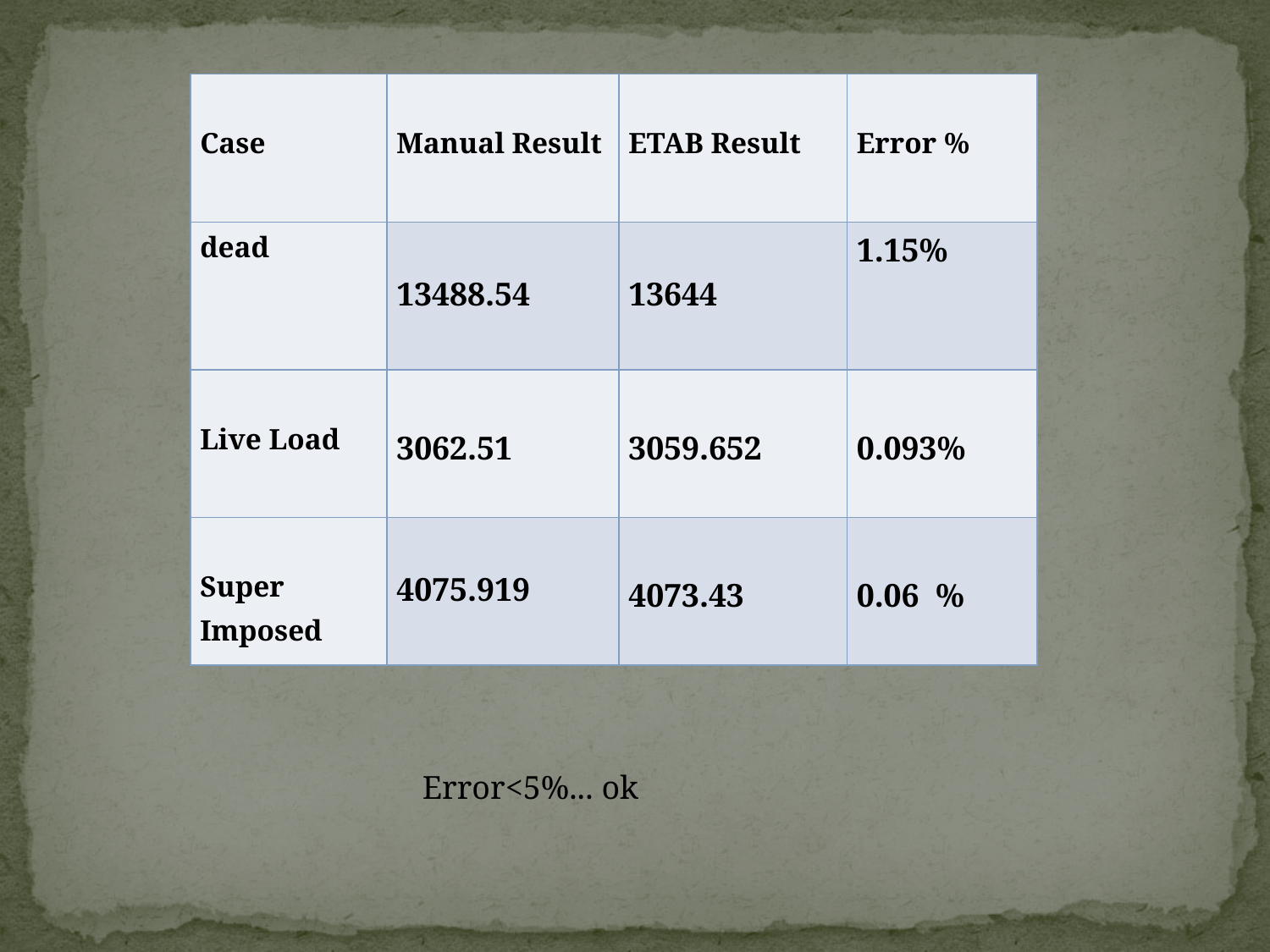

| Case | Manual Result | ETAB Result | Error % |
| --- | --- | --- | --- |
| dead | 13488.54 | 13644 | 1.15% |
| Live Load | 3062.51 | 3059.652 | 0.093% |
| Super Imposed | 4075.919 | 4073.43 | 0.06 % |
Error<5%... ok